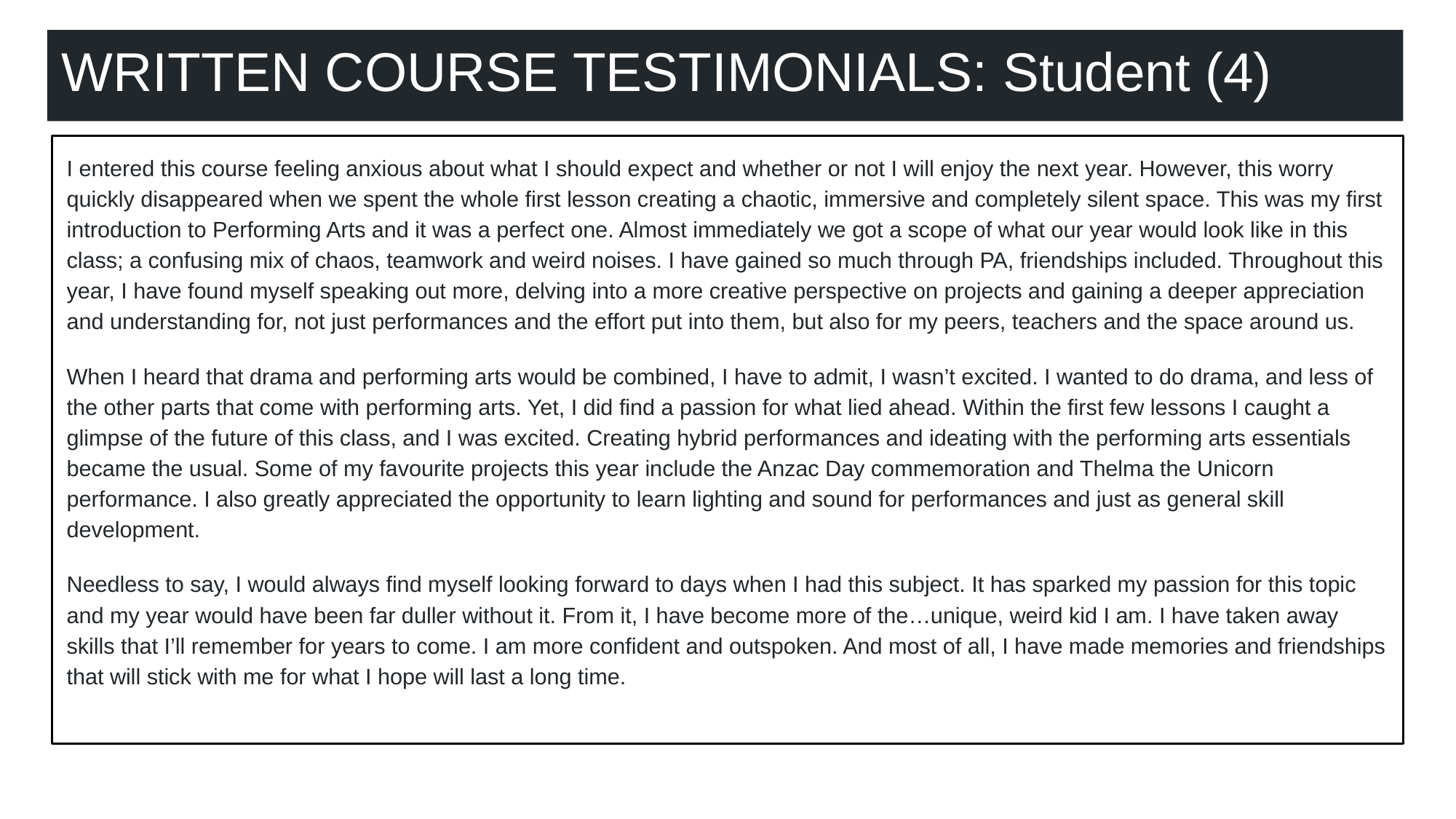

WRITTEN COURSE TESTIMONIALS: Student (4)
I entered this course feeling anxious about what I should expect and whether or not I will enjoy the next year. However, this worry quickly disappeared when we spent the whole first lesson creating a chaotic, immersive and completely silent space. This was my first introduction to Performing Arts and it was a perfect one. Almost immediately we got a scope of what our year would look like in this class; a confusing mix of chaos, teamwork and weird noises. I have gained so much through PA, friendships included. Throughout this year, I have found myself speaking out more, delving into a more creative perspective on projects and gaining a deeper appreciation and understanding for, not just performances and the effort put into them, but also for my peers, teachers and the space around us.
When I heard that drama and performing arts would be combined, I have to admit, I wasn’t excited. I wanted to do drama, and less of the other parts that come with performing arts. Yet, I did find a passion for what lied ahead. Within the first few lessons I caught a glimpse of the future of this class, and I was excited. Creating hybrid performances and ideating with the performing arts essentials became the usual. Some of my favourite projects this year include the Anzac Day commemoration and Thelma the Unicorn performance. I also greatly appreciated the opportunity to learn lighting and sound for performances and just as general skill development.
Needless to say, I would always find myself looking forward to days when I had this subject. It has sparked my passion for this topic and my year would have been far duller without it. From it, I have become more of the…unique, weird kid I am. I have taken away skills that I’ll remember for years to come. I am more confident and outspoken. And most of all, I have made memories and friendships that will stick with me for what I hope will last a long time.